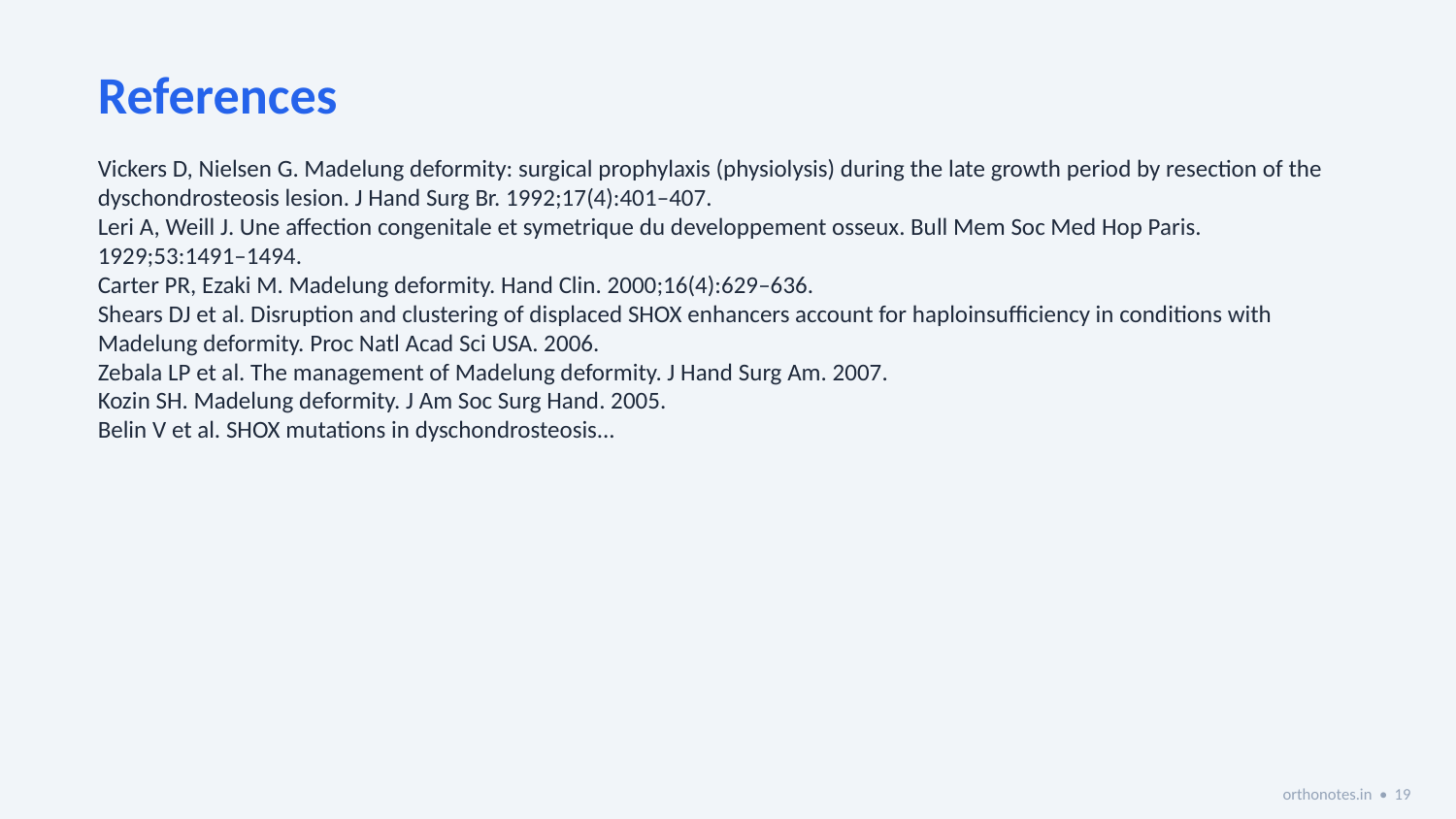

References
Vickers D, Nielsen G. Madelung deformity: surgical prophylaxis (physiolysis) during the late growth period by resection of the dyschondrosteosis lesion. J Hand Surg Br. 1992;17(4):401–407.
Leri A, Weill J. Une affection congenitale et symetrique du developpement osseux. Bull Mem Soc Med Hop Paris. 1929;53:1491–1494.
Carter PR, Ezaki M. Madelung deformity. Hand Clin. 2000;16(4):629–636.
Shears DJ et al. Disruption and clustering of displaced SHOX enhancers account for haploinsufficiency in conditions with Madelung deformity. Proc Natl Acad Sci USA. 2006.
Zebala LP et al. The management of Madelung deformity. J Hand Surg Am. 2007.
Kozin SH. Madelung deformity. J Am Soc Surg Hand. 2005.
Belin V et al. SHOX mutations in dyschondrosteosis...
orthonotes.in  •  19